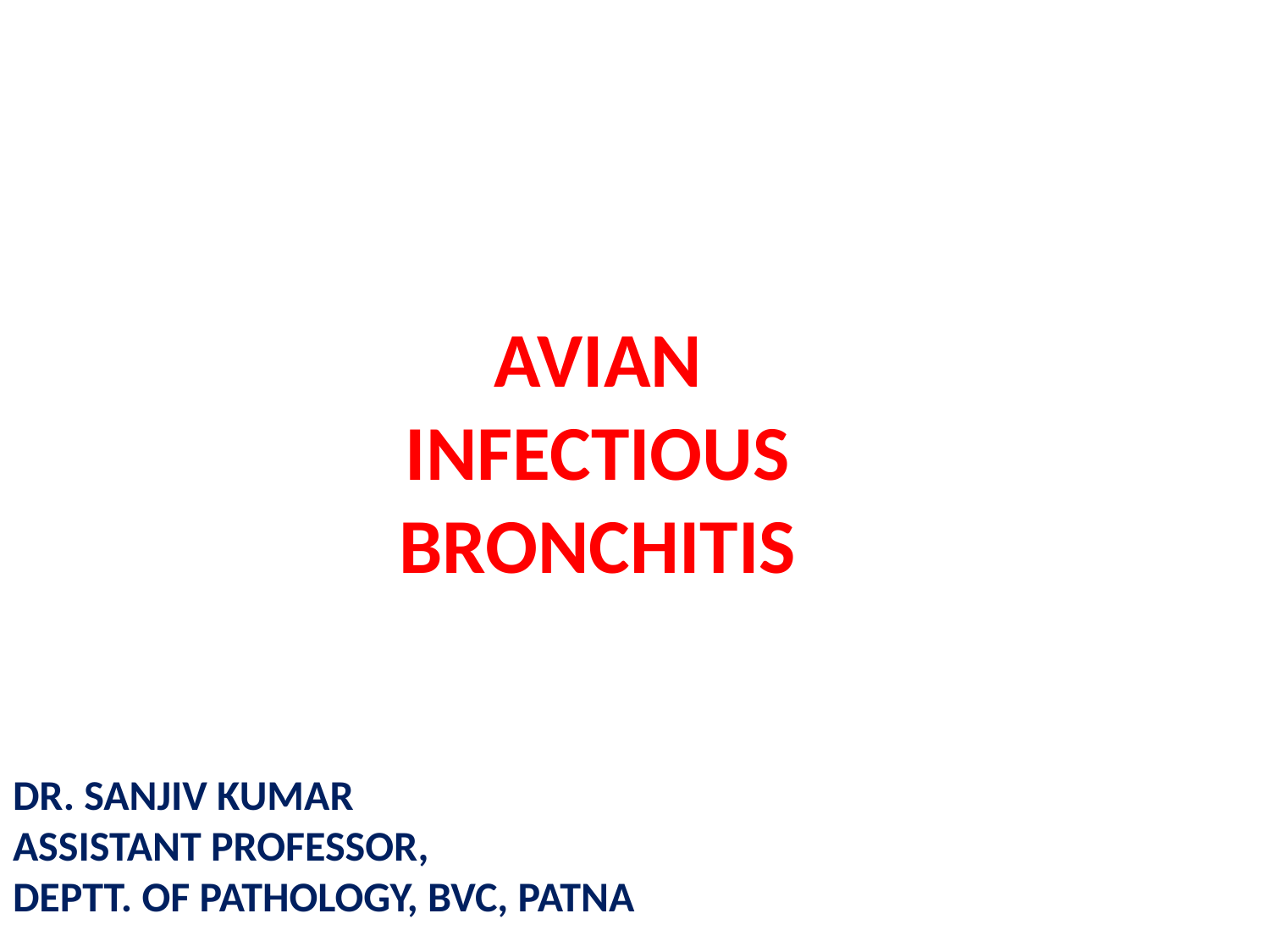

# AVIAN INFECTIOUS BRONCHITIS
DR. SANJIV KUMAR
ASSISTANT PROFESSOR,
DEPTT. OF PATHOLOGY, BVC, PATNA